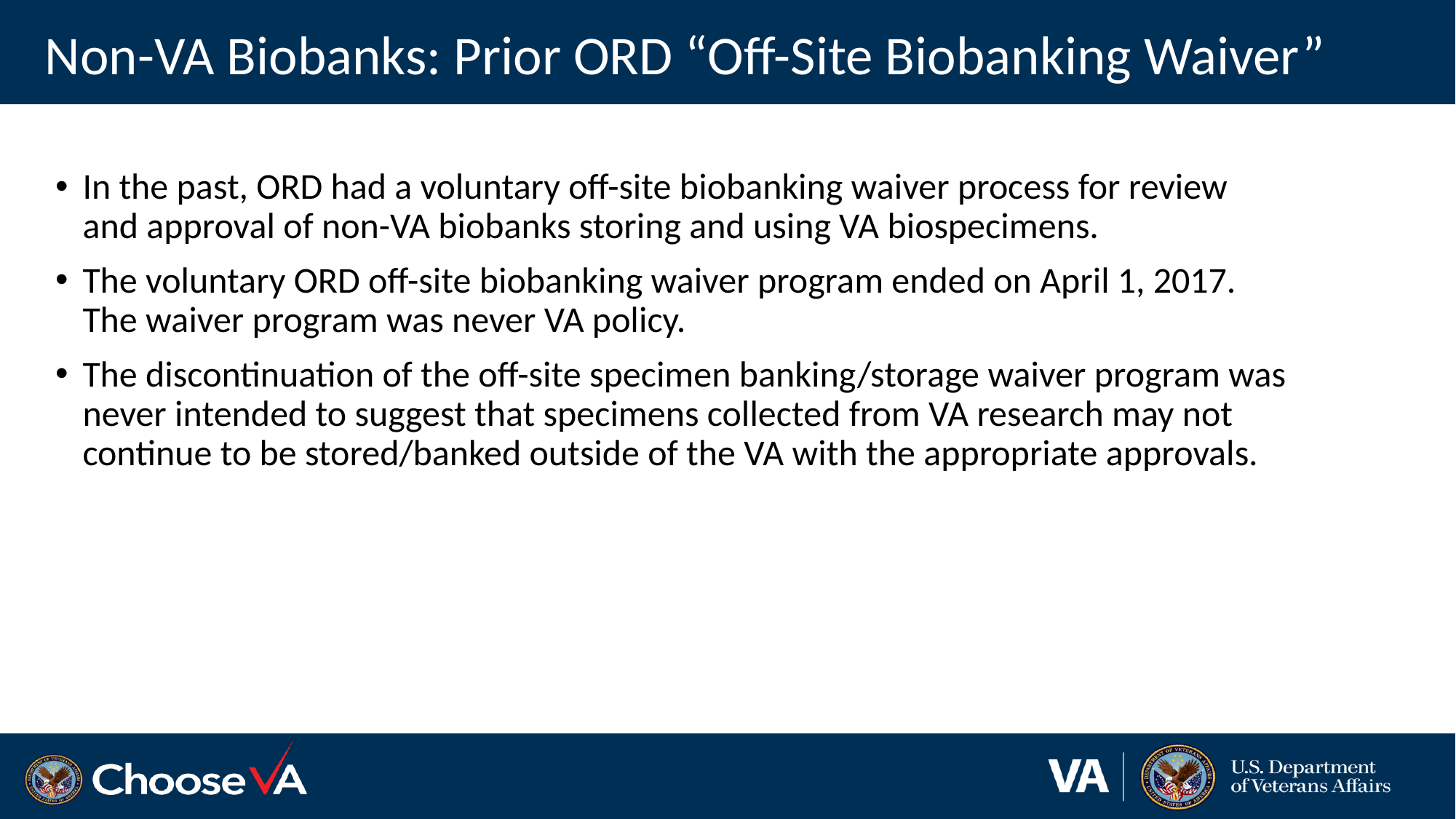

# Non-VA Biobanks: Prior ORD “Off-Site Biobanking Waiver”
In the past, ORD had a voluntary off-site biobanking waiver process for review and approval of non-VA biobanks storing and using VA biospecimens.
The voluntary ORD off-site biobanking waiver program ended on April 1, 2017. The waiver program was never VA policy.
The discontinuation of the off-site specimen banking/storage waiver program was never intended to suggest that specimens collected from VA research may not continue to be stored/banked outside of the VA with the appropriate approvals.